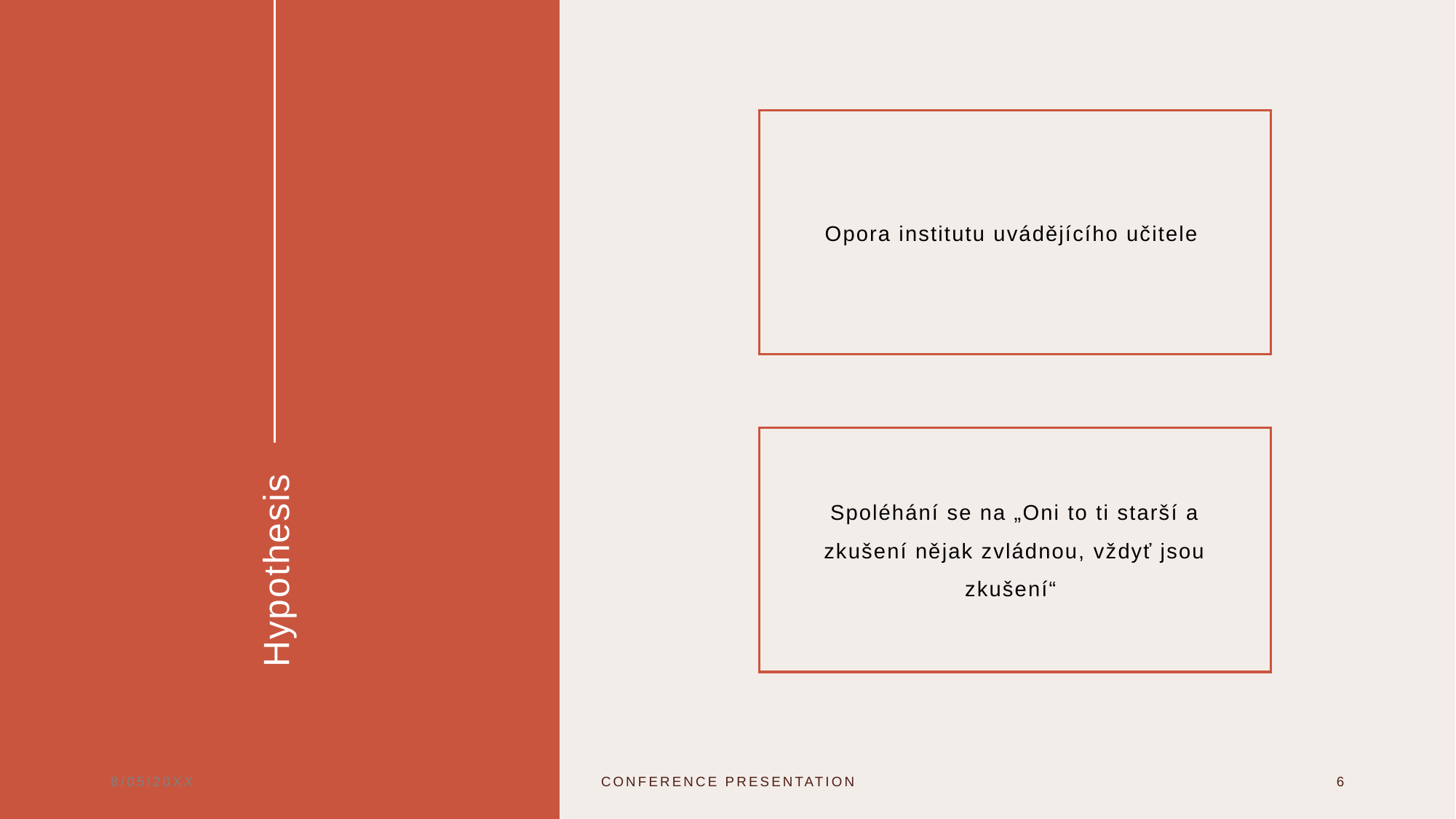

Opora institutu uvádějícího učitele
Spoléhání se na „Oni to ti starší a zkušení nějak zvládnou, vždyť jsou zkušení“ ​
​
# Hypothesis
8/05/20XX
Conference Presentation
6